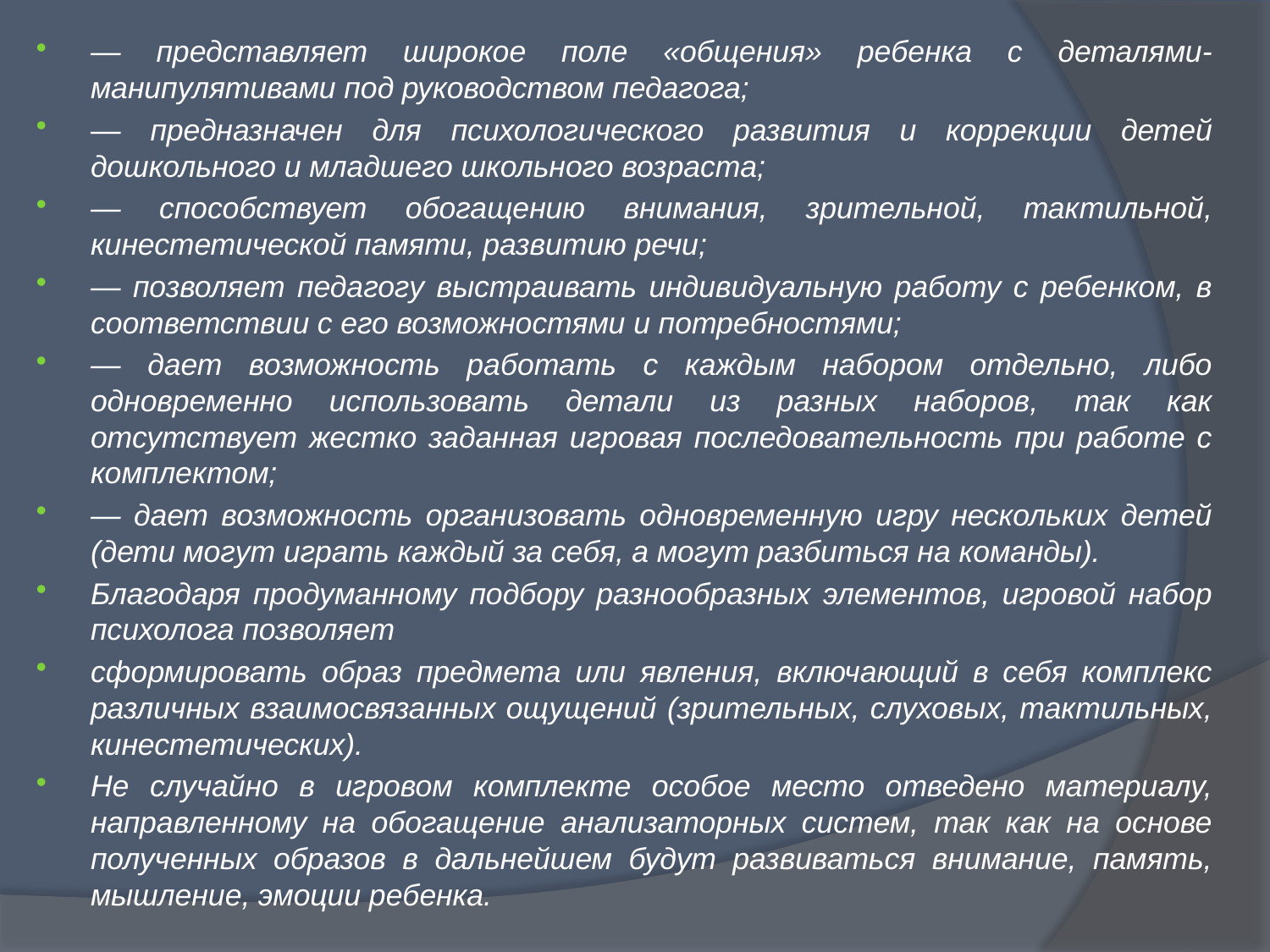

— представляет широкое поле «общения» ребенка с деталями-манипулятивами под руководством педагога;
— предназначен для психологического развития и коррекции детей дошкольного и младшего школьного возраста;
— способствует обогащению внимания, зрительной, тактильной, кинестетической памяти, развитию речи;
— позволяет педагогу выстраивать индивидуальную работу с ребенком, в соответствии с его возможностями и потребностями;
— дает возможность работать с каждым набором отдельно, либо одновременно использовать детали из разных наборов, так как отсутствует жестко заданная игровая последовательность при работе с комплектом;
— дает возможность организовать одновременную игру нескольких детей (дети могут играть каждый за себя, а могут разбиться на команды).
Благодаря продуманному подбору разнообразных элементов, игровой набор психолога позволяет
сформировать образ предмета или явления, включающий в себя комплекс различных взаимосвязанных ощущений (зрительных, слуховых, тактильных, кинестетических).
Не случайно в игровом комплекте особое место отведено материалу, направленному на обогащение анализаторных систем, так как на основе полученных образов в дальнейшем будут развиваться внимание, память, мышление, эмоции ребенка.